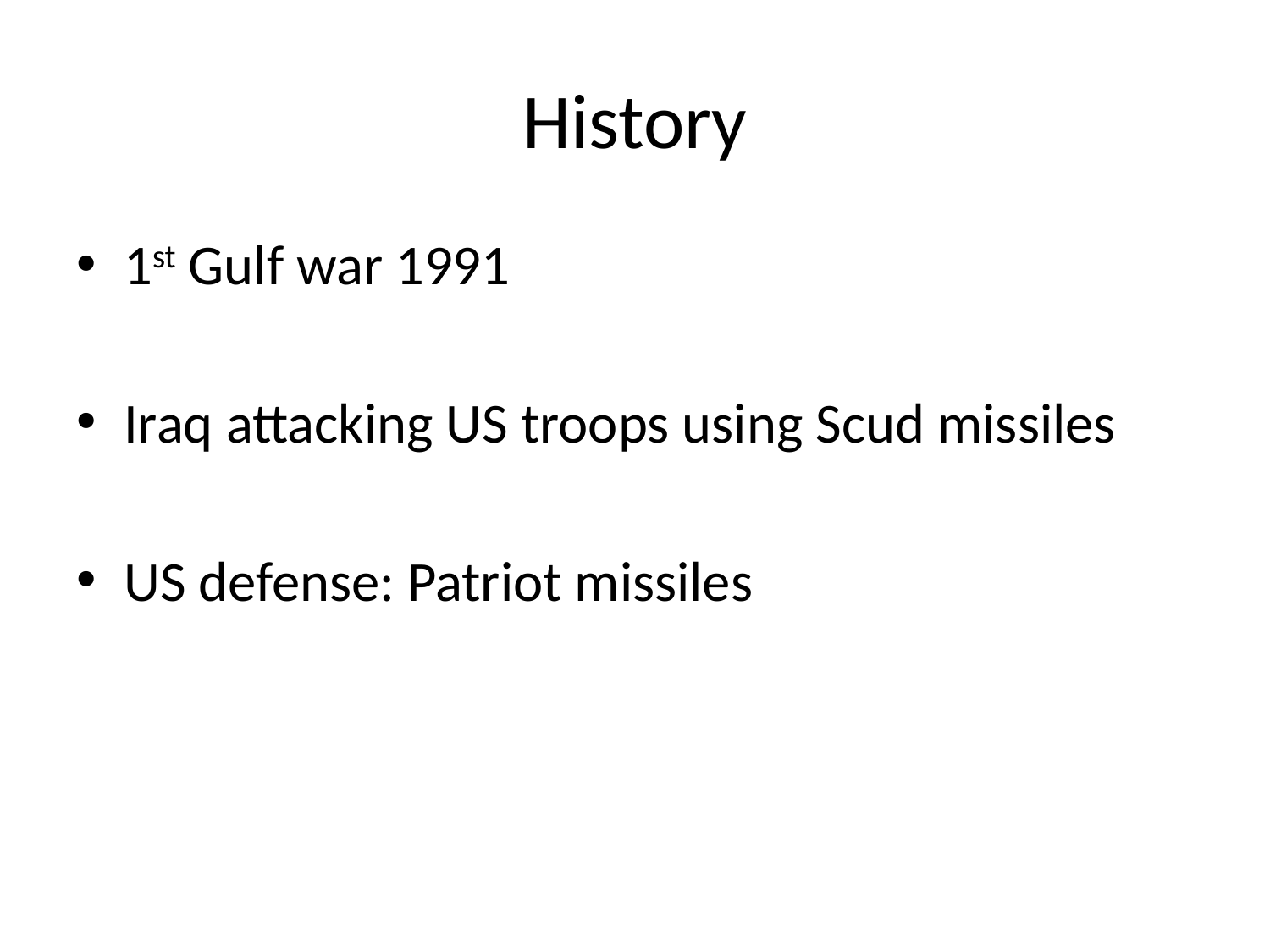

# History
1st Gulf war 1991

Iraq attacking US troops using Scud missiles

US defense: Patriot missiles